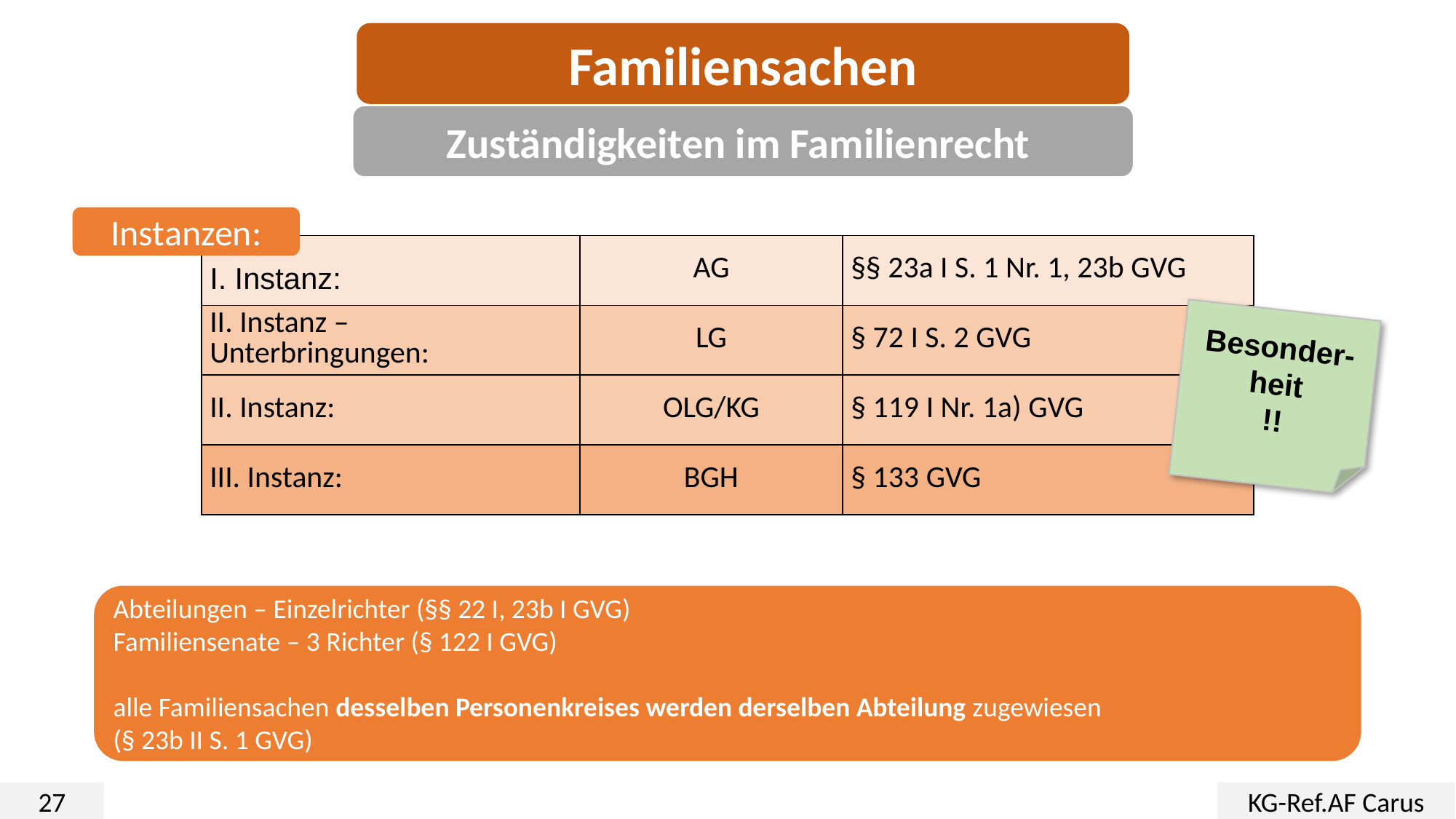

Familiensachen

Zuständigkeiten im Familienrecht

Instanzen:
| I. Instanz: | AG | §§ 23a I S. 1 Nr. 1, 23b GVG |
| --- | --- | --- |
| II. Instanz – Unterbringungen: | LG | § 72 I S. 2 GVG |
| II. Instanz: | OLG/KG | § 119 I Nr. 1a) GVG |
| III. Instanz: | BGH | § 133 GVG |
Besonder-heit
!!
Abteilungen – Einzelrichter (§§ 22 I, 23b I GVG)
Familiensenate – 3 Richter (§ 122 I GVG)

alle Familiensachen desselben Personenkreises werden derselben Abteilung zugewiesen
(§ 23b II S. 1 GVG)
27
KG-Ref.AF Carus